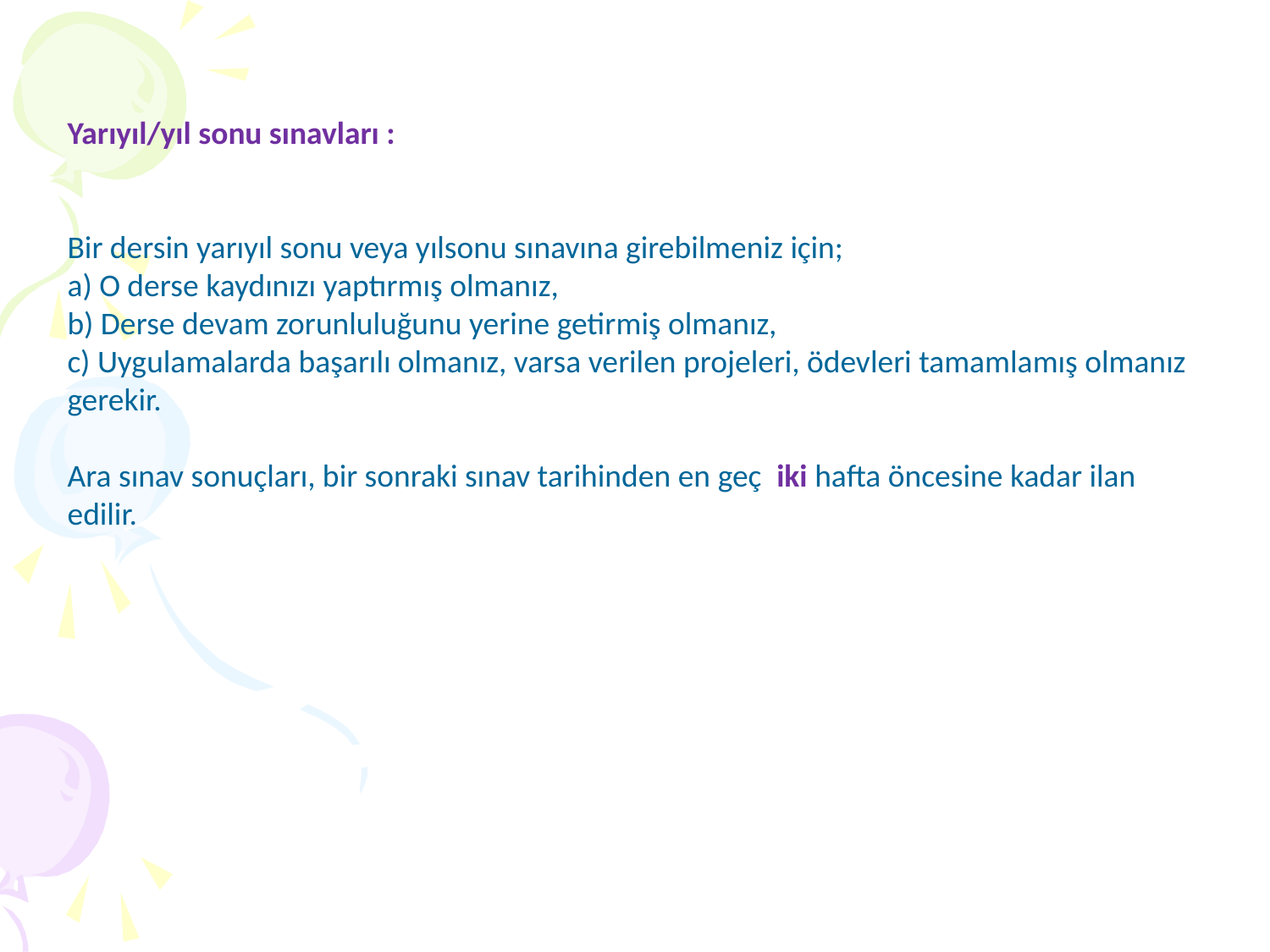

Yarıyıl/yıl sonu sınavları :

Bir dersin yarıyıl sonu veya yılsonu sınavına girebilmeniz için;
a) O derse kaydınızı yaptırmış olmanız,
b) Derse devam zorunluluğunu yerine getirmiş olmanız,
c) Uygulamalarda başarılı olmanız, varsa verilen projeleri, ödevleri tamamlamış olmanız
gerekir.

Ara sınav sonuçları, bir sonraki sınav tarihinden en geç  iki hafta öncesine kadar ilan edilir.